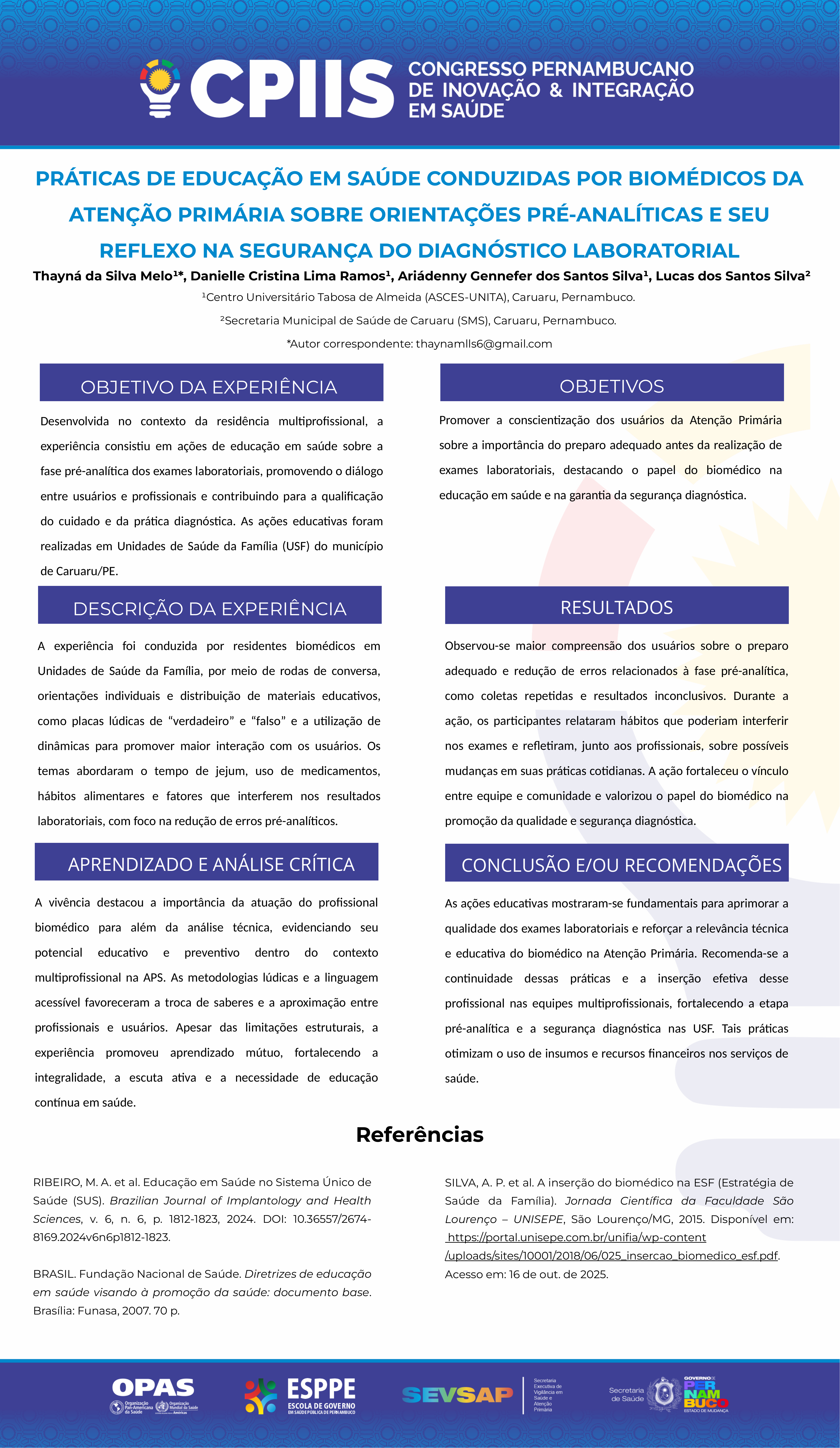

PRÁTICAS DE EDUCAÇÃO EM SAÚDE CONDUZIDAS POR BIOMÉDICOS DA ATENÇÃO PRIMÁRIA SOBRE ORIENTAÇÕES PRÉ-ANALÍTICAS E SEU REFLEXO NA SEGURANÇA DO DIAGNÓSTICO LABORATORIAL
 Thayná da Silva Melo¹*, Danielle Cristina Lima Ramos¹, Ariádenny Gennefer dos Santos Silva¹, Lucas dos Santos Silva²
¹Centro Universitário Tabosa de Almeida (ASCES-UNITA), Caruaru, Pernambuco.
²Secretaria Municipal de Saúde de Caruaru (SMS), Caruaru, Pernambuco.
*Autor correspondente: thaynamlls6@gmail.com

OBJETIVOS
OBJETIVO DA EXPERIÊNCIA
Promover a conscientização dos usuários da Atenção Primária sobre a importância do preparo adequado antes da realização de exames laboratoriais, destacando o papel do biomédico na educação em saúde e na garantia da segurança diagnóstica.

Desenvolvida no contexto da residência multiprofissional, a experiência consistiu em ações de educação em saúde sobre a fase pré-analítica dos exames laboratoriais, promovendo o diálogo entre usuários e profissionais e contribuindo para a qualificação do cuidado e da prática diagnóstica. As ações educativas foram realizadas em Unidades de Saúde da Família (USF) do município de Caruaru/PE.

RESULTADOS
DESCRIÇÃO DA EXPERIÊNCIA
Observou-se maior compreensão dos usuários sobre o preparo adequado e redução de erros relacionados à fase pré-analítica, como coletas repetidas e resultados inconclusivos. Durante a ação, os participantes relataram hábitos que poderiam interferir nos exames e refletiram, junto aos profissionais, sobre possíveis mudanças em suas práticas cotidianas. A ação fortaleceu o vínculo entre equipe e comunidade e valorizou o papel do biomédico na promoção da qualidade e segurança diagnóstica.

A experiência foi conduzida por residentes biomédicos em Unidades de Saúde da Família, por meio de rodas de conversa, orientações individuais e distribuição de materiais educativos, como placas lúdicas de “verdadeiro” e “falso” e a utilização de dinâmicas para promover maior interação com os usuários. Os temas abordaram o tempo de jejum, uso de medicamentos, hábitos alimentares e fatores que interferem nos resultados laboratoriais, com foco na redução de erros pré-analíticos.

APRENDIZADO E ANÁLISE CRÍTICA
CONCLUSÃO E/OU RECOMENDAÇÕES
A vivência destacou a importância da atuação do profissional biomédico para além da análise técnica, evidenciando seu potencial educativo e preventivo dentro do contexto multiprofissional na APS. As metodologias lúdicas e a linguagem acessível favoreceram a troca de saberes e a aproximação entre profissionais e usuários. Apesar das limitações estruturais, a experiência promoveu aprendizado mútuo, fortalecendo a integralidade, a escuta ativa e a necessidade de educação contínua em saúde.

As ações educativas mostraram-se fundamentais para aprimorar a qualidade dos exames laboratoriais e reforçar a relevância técnica e educativa do biomédico na Atenção Primária. Recomenda-se a continuidade dessas práticas e a inserção efetiva desse profissional nas equipes multiprofissionais, fortalecendo a etapa pré-analítica e a segurança diagnóstica nas USF. Tais práticas otimizam o uso de insumos e recursos financeiros nos serviços de saúde.

Referências
RIBEIRO, M. A. et al. Educação em Saúde no Sistema Único de Saúde (SUS). Brazilian Journal of Implantology and Health Sciences, v. 6, n. 6, p. 1812-1823, 2024. DOI: 10.36557/2674-8169.2024v6n6p1812-1823.

BRASIL. Fundação Nacional de Saúde. Diretrizes de educação em saúde visando à promoção da saúde: documento base. Brasília: Funasa, 2007. 70 p.
SILVA, A. P. et al. A inserção do biomédico na ESF (Estratégia de Saúde da Família). Jornada Científica da Faculdade São Lourenço – UNISEPE, São Lourenço/MG, 2015. Disponível em: https://portal.unisepe.com.br/unifia/wp-content/uploads/sites/10001/2018/06/025_insercao_biomedico_esf.pdf. Acesso em: 16 de out. de 2025.